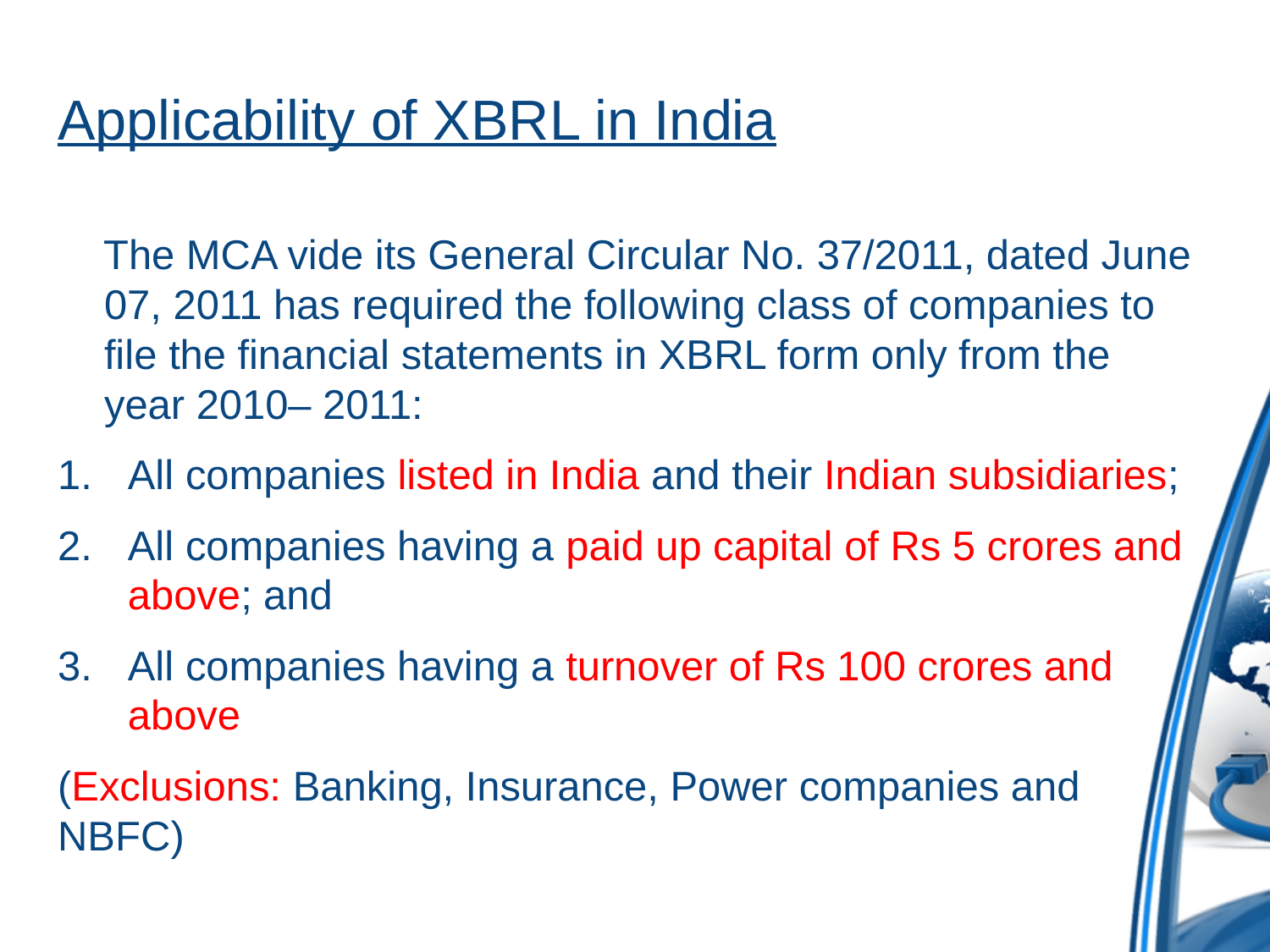

# Applicability of XBRL in India
    The MCA vide its General Circular No. 37/2011, dated June 07, 2011 has required the following class of companies to file the financial statements in XBRL form only from the year 2010– 2011:
All companies listed in India and their Indian subsidiaries;
All companies having a paid up capital of Rs 5 crores and above; and
All companies having a turnover of Rs 100 crores and above
(Exclusions: Banking, Insurance, Power companies and NBFC)